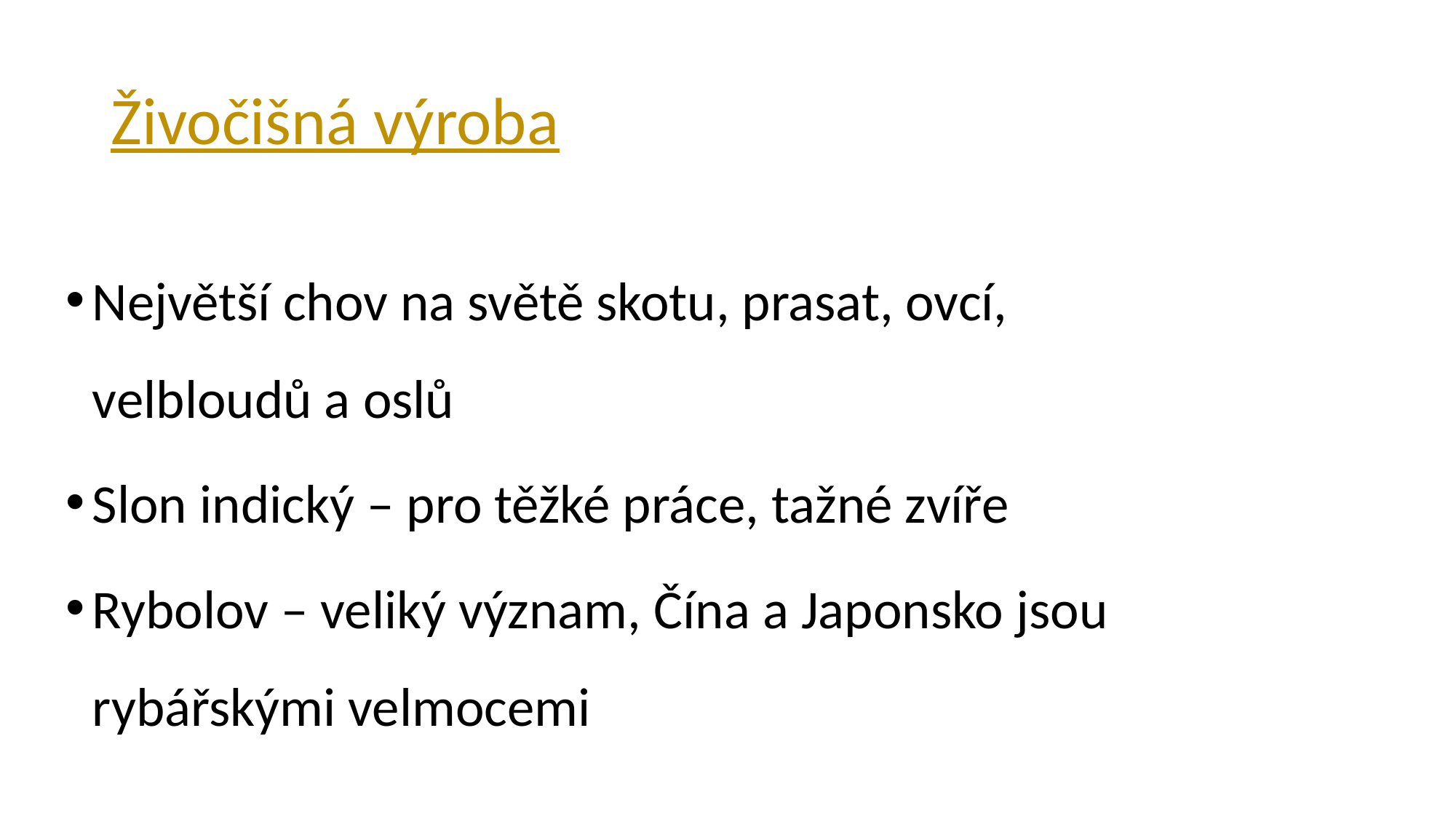

# Živočišná výroba
Největší chov na světě skotu, prasat, ovcí, velbloudů a oslů
Slon indický – pro těžké práce, tažné zvíře
Rybolov – veliký význam, Čína a Japonsko jsou rybářskými velmocemi